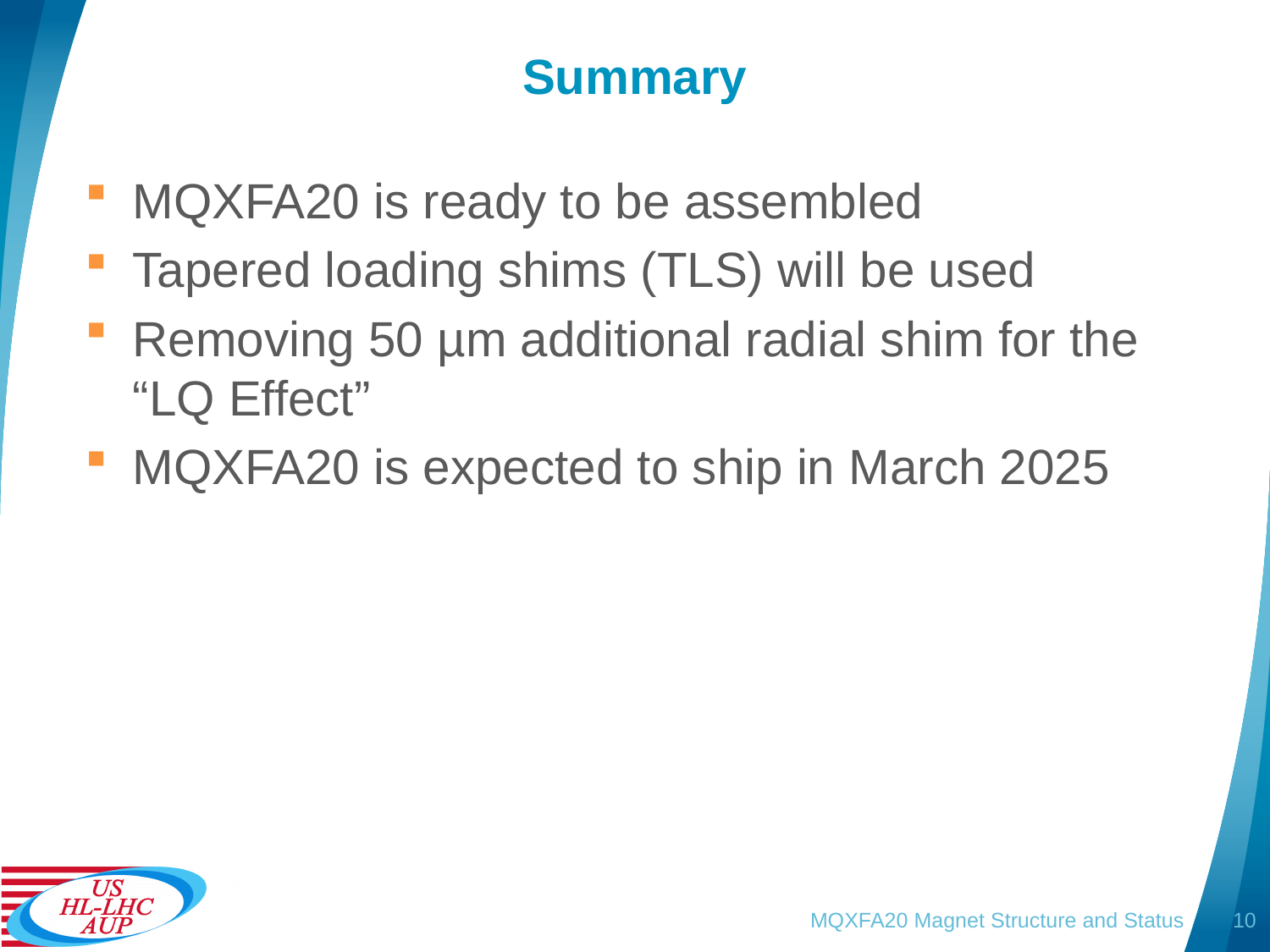

# Summary
MQXFA20 is ready to be assembled
Tapered loading shims (TLS) will be used
Removing 50 µm additional radial shim for the “LQ Effect”
MQXFA20 is expected to ship in March 2025
MQXFA20 Magnet Structure and Status
10